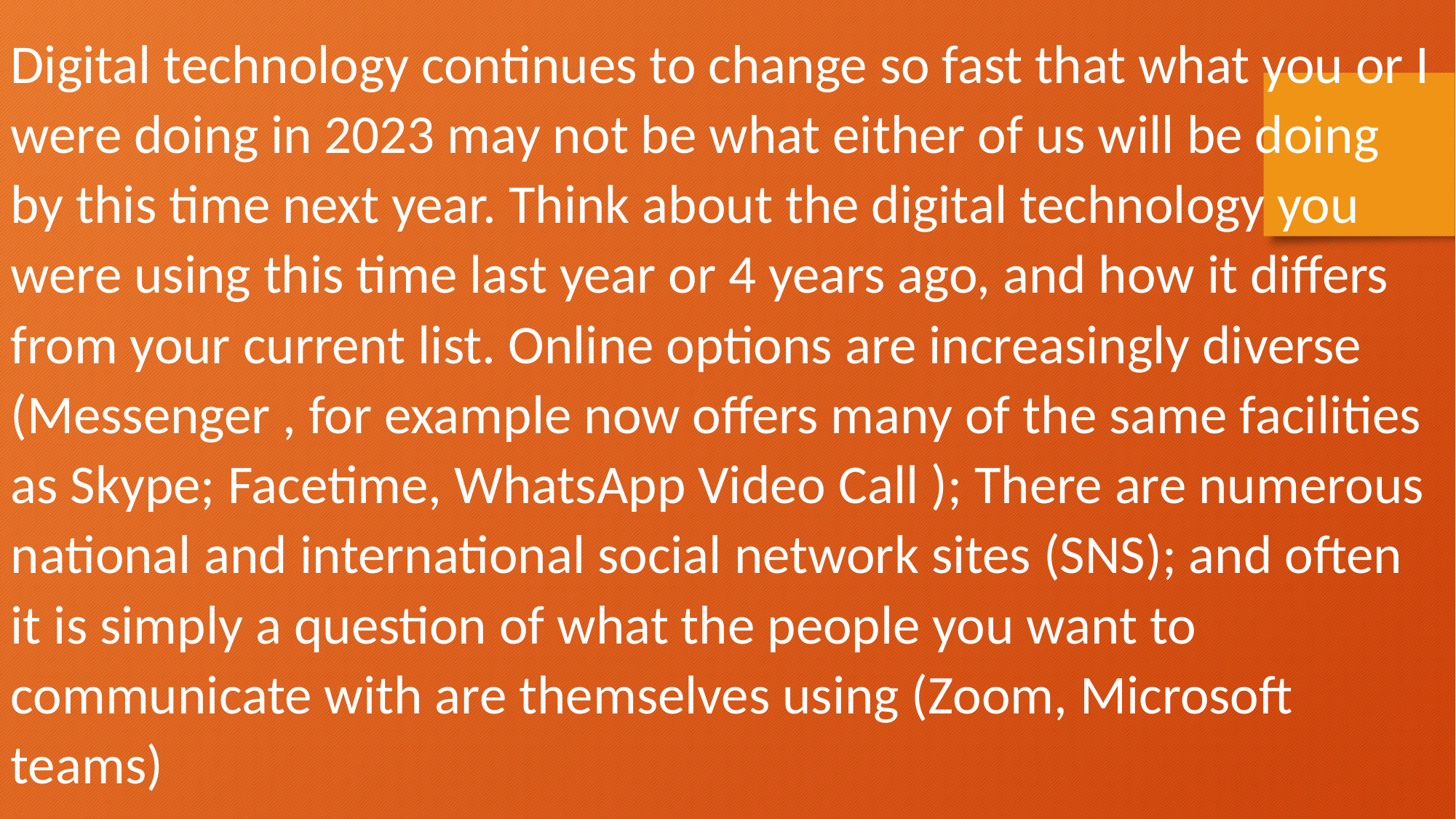

Digital technology continues to change so fast that what you or I were doing in 2023 may not be what either of us will be doing by this time next year. Think about the digital technology you were using this time last year or 4 years ago, and how it differs from your current list. Online options are increasingly diverse (Messenger , for example now offers many of the same facilities as Skype; Facetime, WhatsApp Video Call ); There are numerous national and international social network sites (SNS); and often it is simply a question of what the people you want to communicate with are themselves using (Zoom, Microsoft teams)